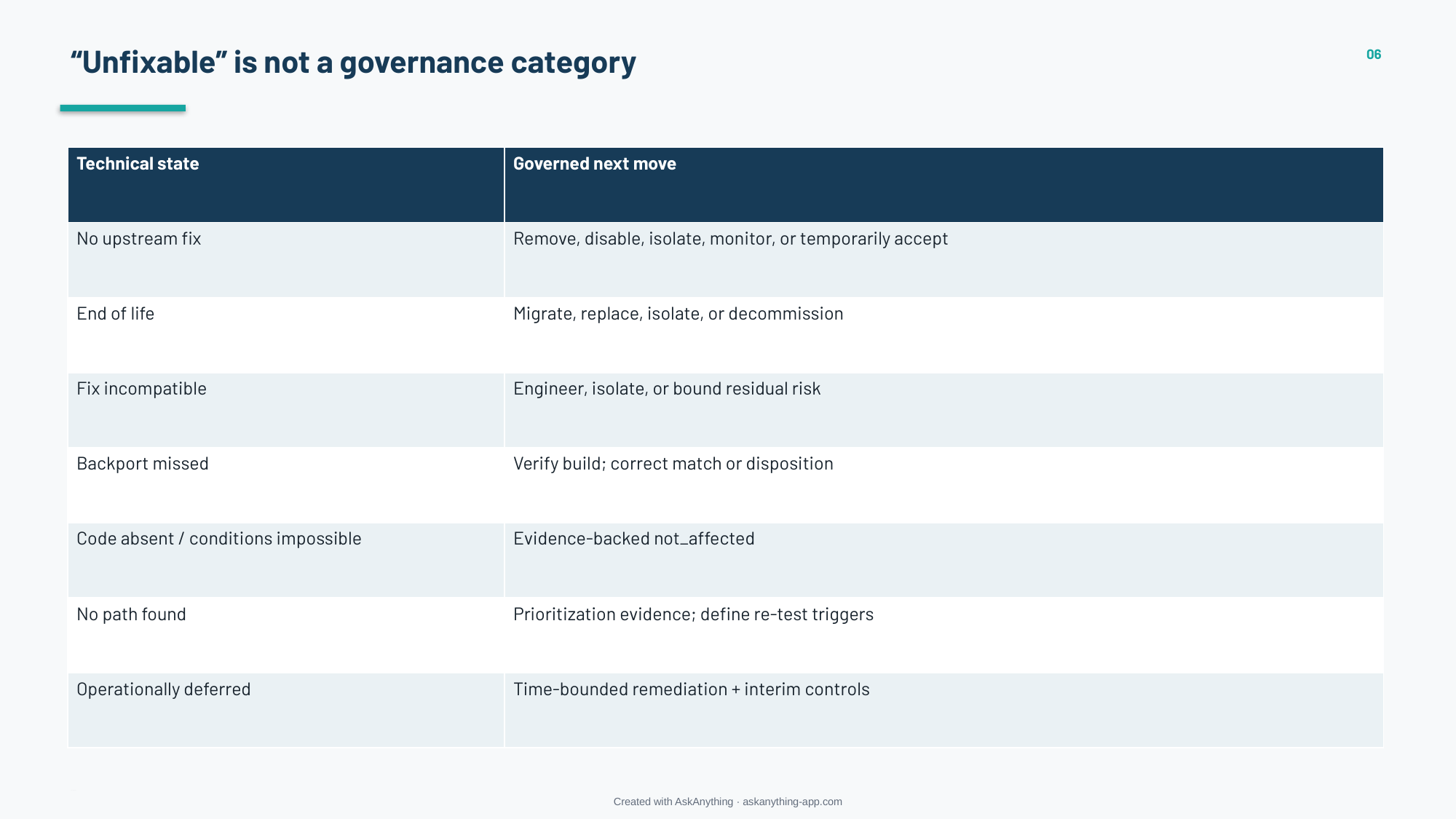

“Unfixable” is not a governance category
06

| Technical state | Governed next move |
| --- | --- |
| No upstream fix | Remove, disable, isolate, monitor, or temporarily accept |
| End of life | Migrate, replace, isolate, or decommission |
| Fix incompatible | Engineer, isolate, or bound residual risk |
| Backport missed | Verify build; correct match or disposition |
| Code absent / conditions impossible | Evidence-backed not\_affected |
| No path found | Prioritization evidence; define re-test triggers |
| Operationally deferred | Time-bounded remediation + interim controls |
Managing “Unfixable” CVEs  •  approved evidence
Created with AskAnything · askanything-app.com